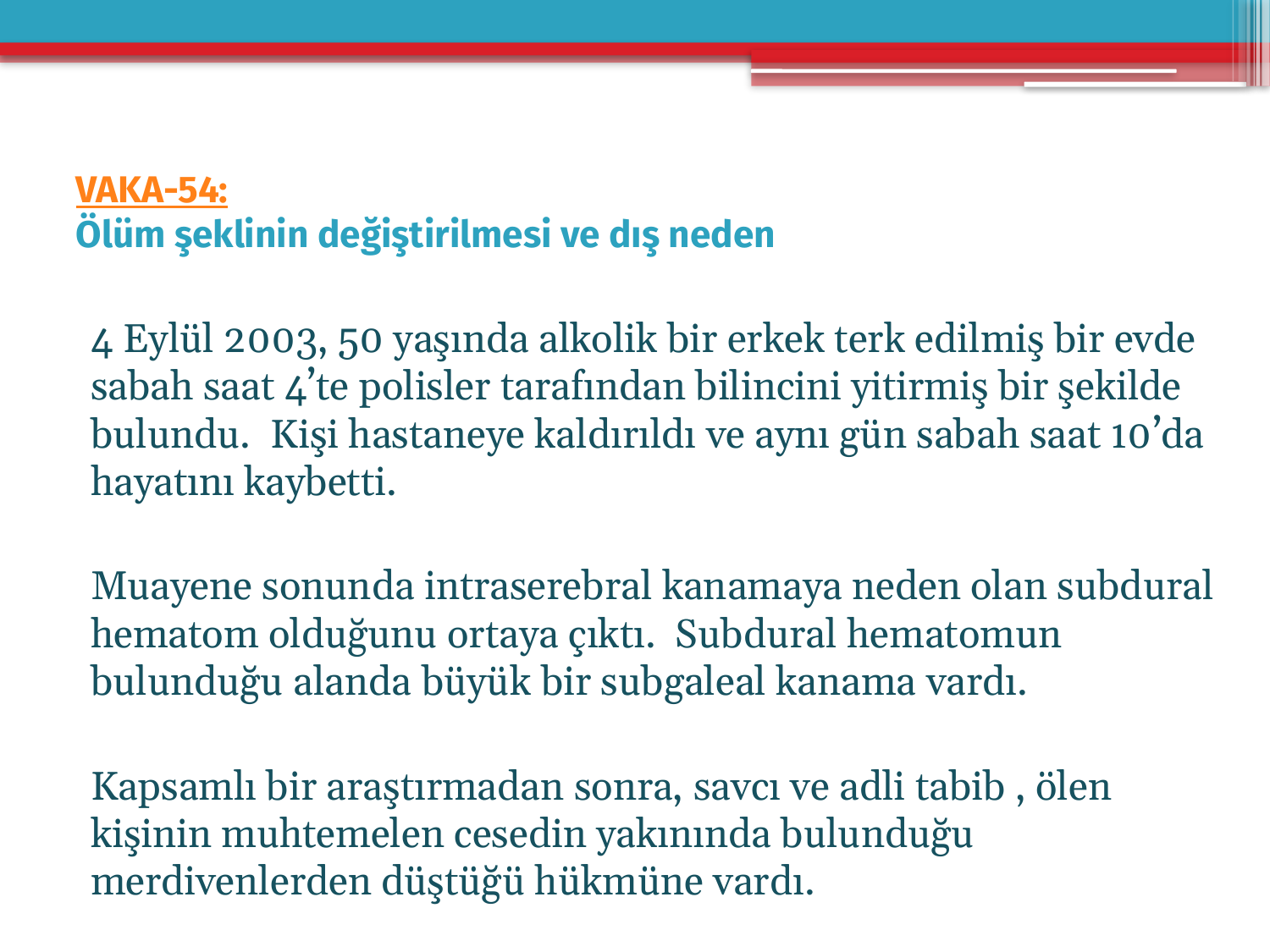

# VAKA-54: Ölüm şeklinin değiştirilmesi ve dış neden
4 Eylül 2003, 50 yaşında alkolik bir erkek terk edilmiş bir evde sabah saat 4’te polisler tarafından bilincini yitirmiş bir şekilde bulundu.  Kişi hastaneye kaldırıldı ve aynı gün sabah saat 10’da hayatını kaybetti.

Muayene sonunda intraserebral kanamaya neden olan subdural hematom olduğunu ortaya çıktı.  Subdural hematomun bulunduğu alanda büyük bir subgaleal kanama vardı.

Kapsamlı bir araştırmadan sonra, savcı ve adli tabib , ölen kişinin muhtemelen cesedin yakınında bulunduğu merdivenlerden düştüğü hükmüne vardı.